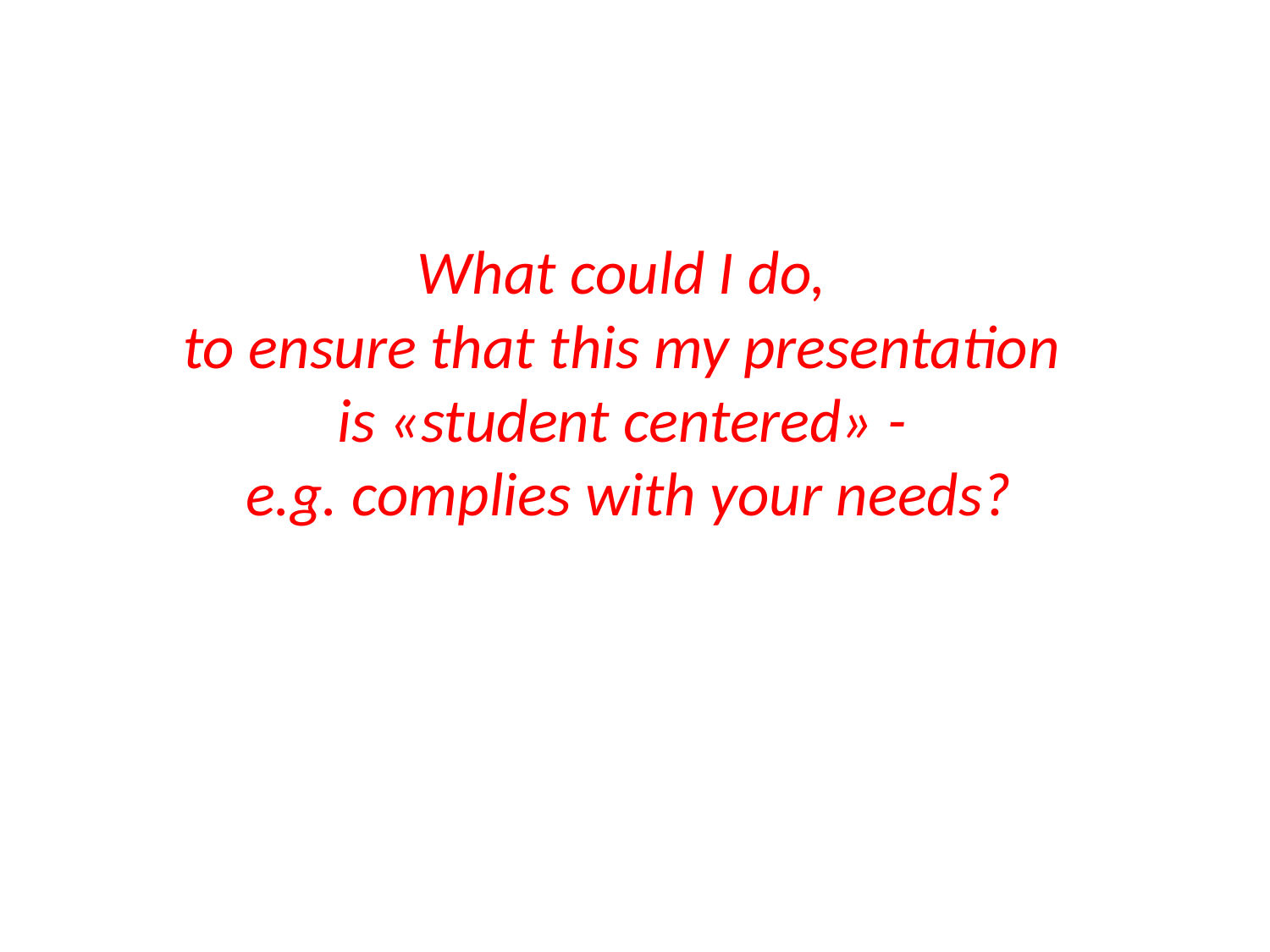

What could I do,
to ensure that this my presentation
is «student centered» -
e.g. complies with your needs?